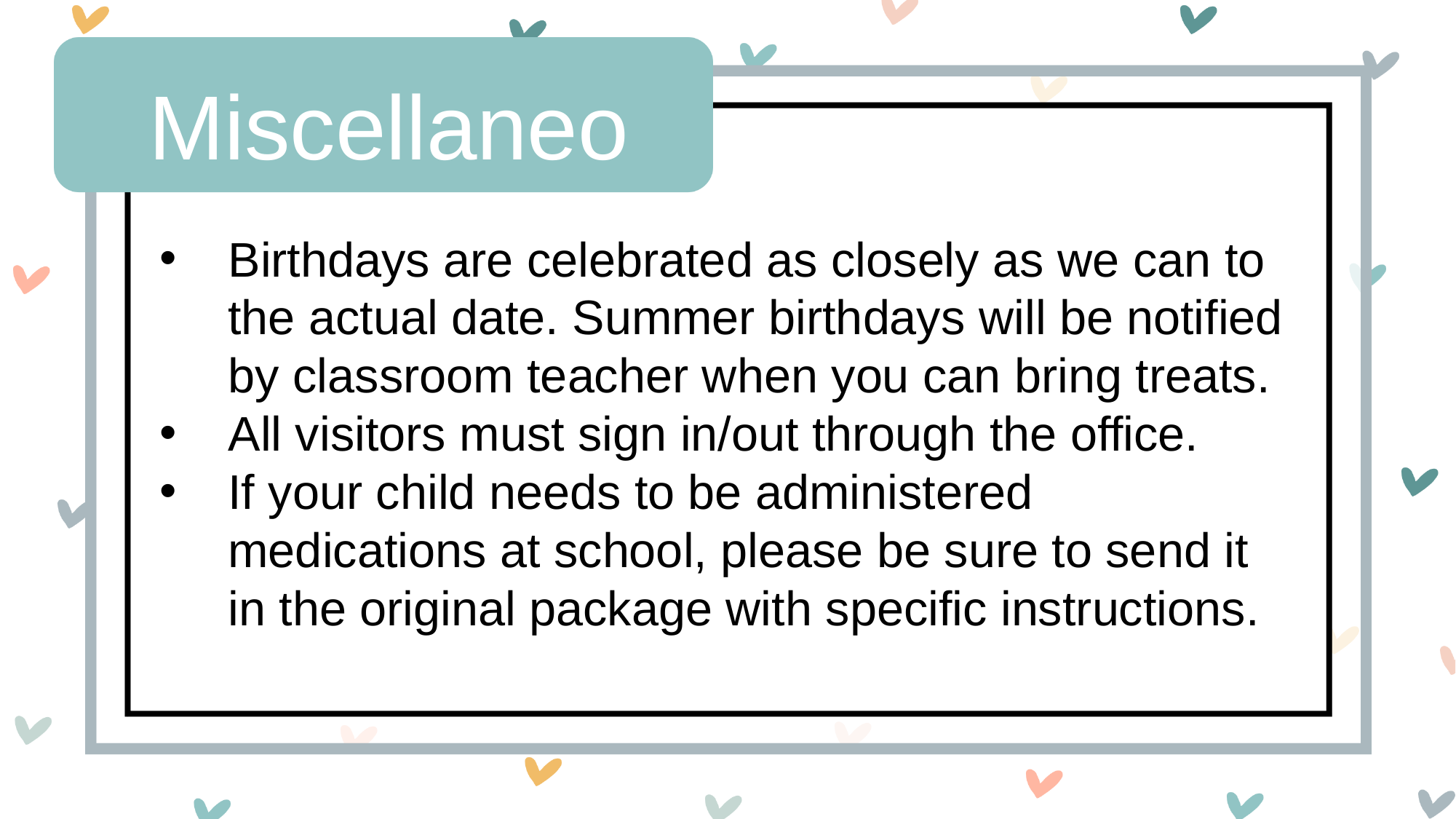

Miscellaneous
Birthdays are celebrated as closely as we can to the actual date. Summer birthdays will be notified by classroom teacher when you can bring treats.
All visitors must sign in/out through the office.
If your child needs to be administered medications at school, please be sure to send it in the original package with specific instructions.